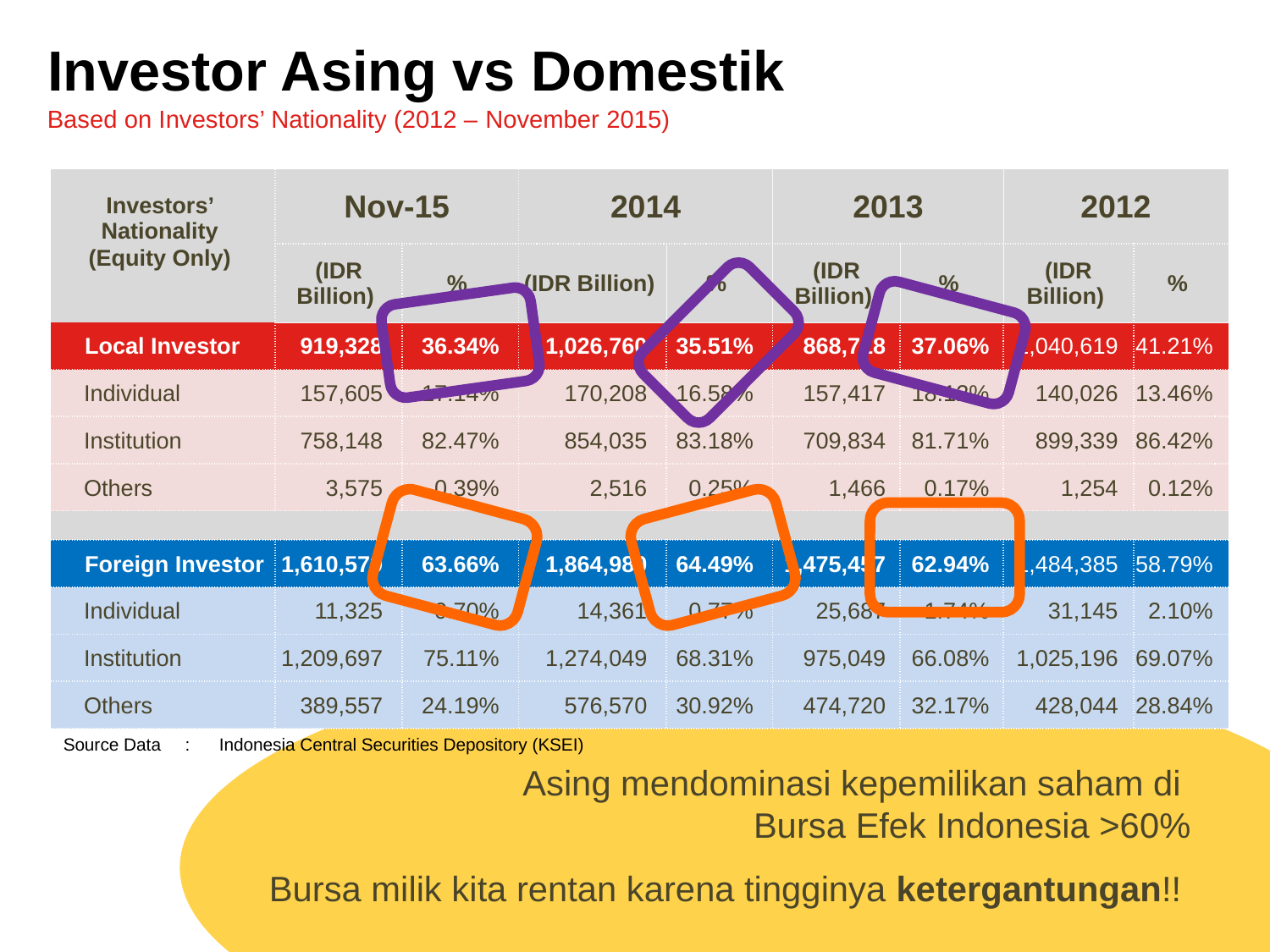

27
# Investor Asing vs Domestik
Based on Investors’ Nationality (2012 – November 2015)
| Investors’ Nationality | Nov-15 |  | 2014 |  | 2013 |  | 2012 |  |
| --- | --- | --- | --- | --- | --- | --- | --- | --- |
| (Equity Only) | (IDR Billion) | % | (IDR Billion) | % | (IDR Billion) | % | (IDR Billion) | % |
| Local Investor | 919,328 | 36.34% | 1,026,760 | 35.51% | 868,718 | 37.06% | 1,040,619 | 41.21% |
| Individual | 157,605 | 17.14% | 170,208 | 16.58% | 157,417 | 18.12% | 140,026 | 13.46% |
| Institution | 758,148 | 82.47% | 854,035 | 83.18% | 709,834 | 81.71% | 899,339 | 86.42% |
| Others | 3,575 | 0.39% | 2,516 | 0.25% | 1,466 | 0.17% | 1,254 | 0.12% |
|  |  |  |  |  |  |  |  |  |
| Foreign Investor | 1,610,579 | 63.66% | 1,864,980 | 64.49% | 1,475,457 | 62.94% | 1,484,385 | 58.79% |
| Individual | 11,325 | 0.70% | 14,361 | 0.77% | 25,687 | 1.74% | 31,145 | 2.10% |
| Institution | 1,209,697 | 75.11% | 1,274,049 | 68.31% | 975,049 | 66.08% | 1,025,196 | 69.07% |
| Others | 389,557 | 24.19% | 576,570 | 30.92% | 474,720 | 32.17% | 428,044 | 28.84% |

Source Data     :      Indonesia Central Securities Depository (KSEI)
Asing mendominasi kepemilikan saham di
Bursa Efek Indonesia >60%
Bursa milik kita rentan karena tingginya ketergantungan!!